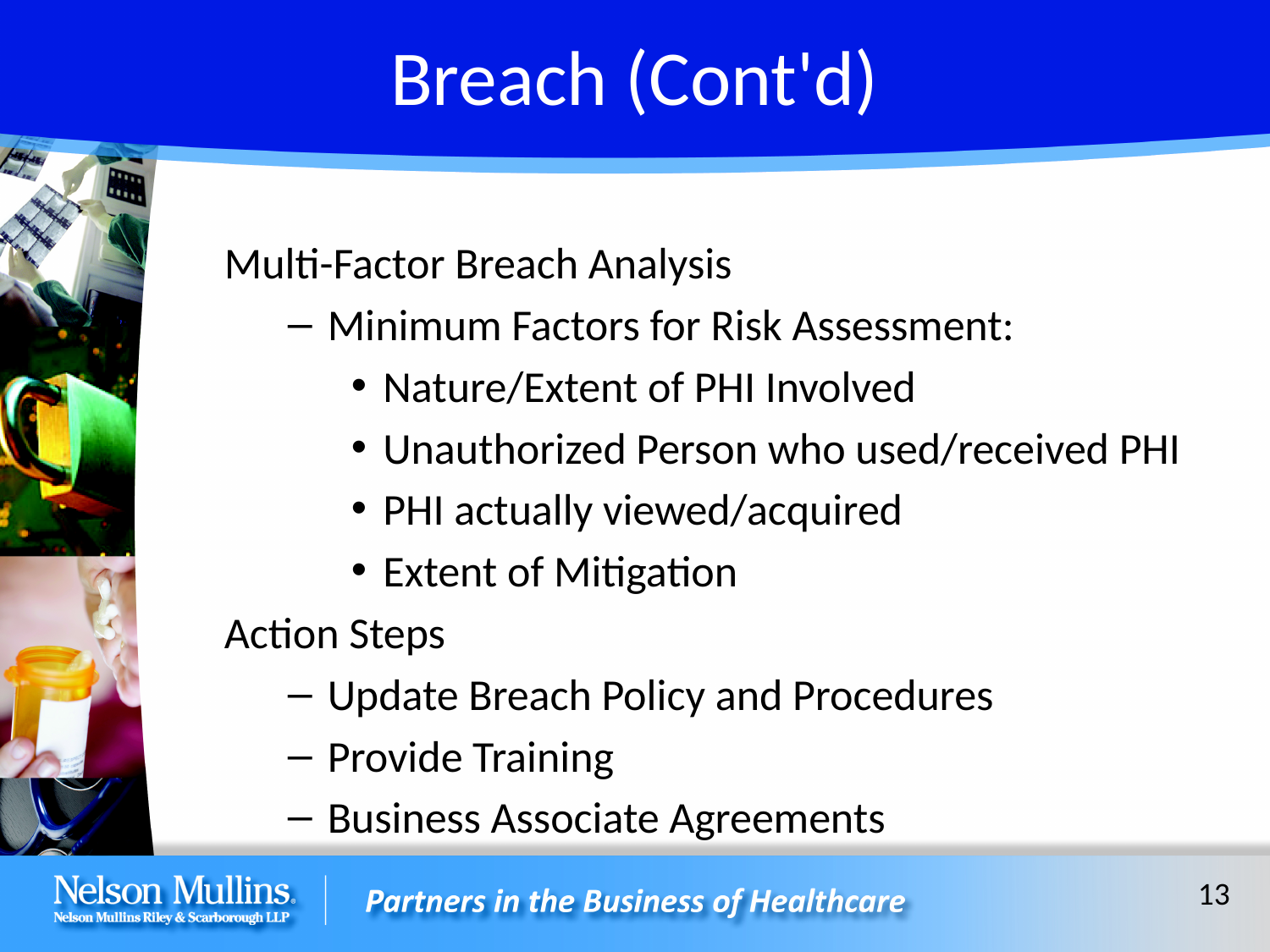

# Breach (Cont'd)
Multi-Factor Breach Analysis
Minimum Factors for Risk Assessment:
Nature/Extent of PHI Involved
Unauthorized Person who used/received PHI
PHI actually viewed/acquired
Extent of Mitigation
Action Steps
Update Breach Policy and Procedures
Provide Training
Business Associate Agreements
13